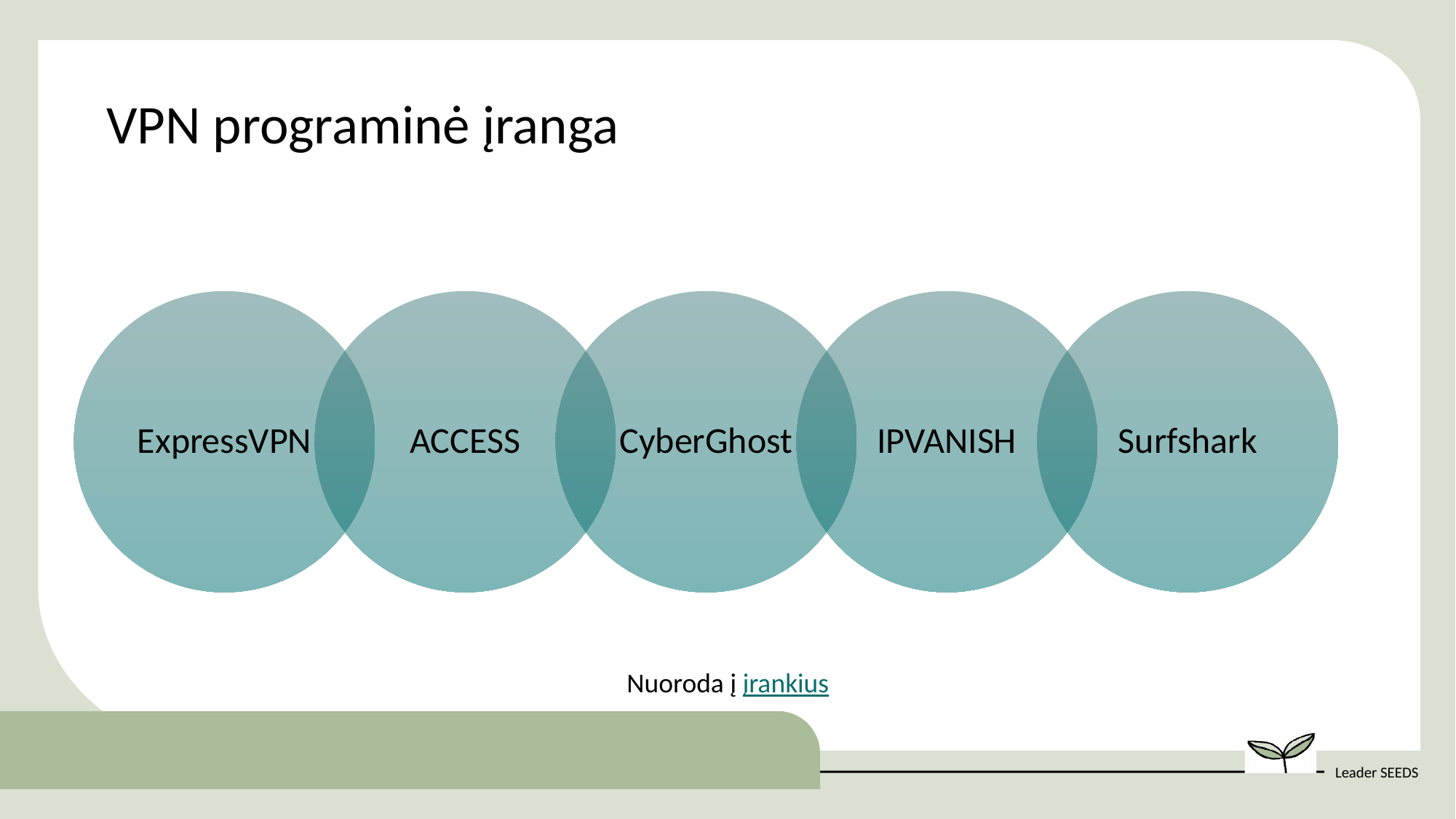

VPN programinė įranga

ExpressVPN
ACCESS
CyberGhost
IPVANISH
Surfshark
Nuoroda į įrankius